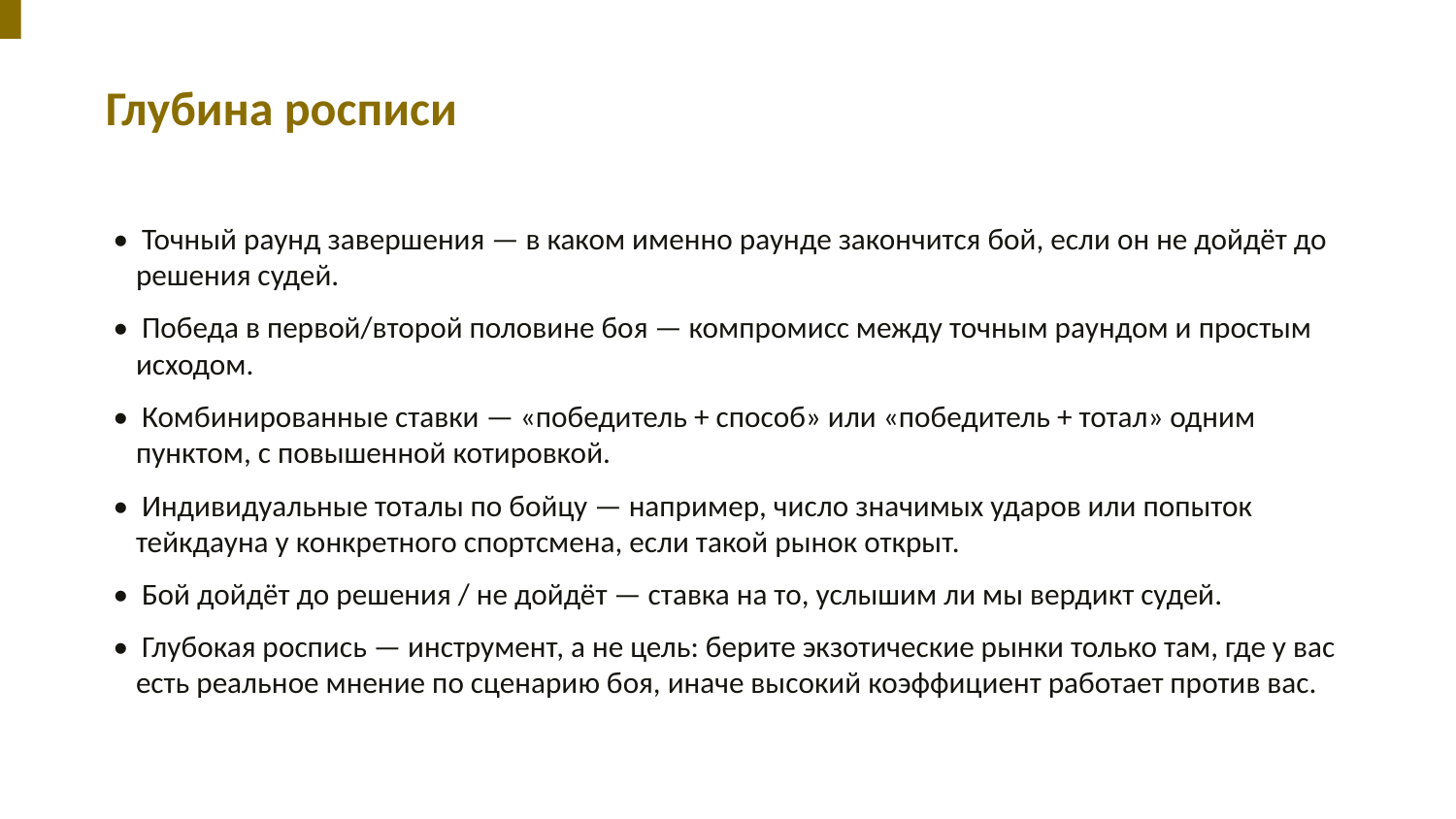

Глубина росписи
•  Точный раунд завершения — в каком именно раунде закончится бой, если он не дойдёт до решения судей.
•  Победа в первой/второй половине боя — компромисс между точным раундом и простым исходом.
•  Комбинированные ставки — «победитель + способ» или «победитель + тотал» одним пунктом, с повышенной котировкой.
•  Индивидуальные тоталы по бойцу — например, число значимых ударов или попыток тейкдауна у конкретного спортсмена, если такой рынок открыт.
•  Бой дойдёт до решения / не дойдёт — ставка на то, услышим ли мы вердикт судей.
•  Глубокая роспись — инструмент, а не цель: берите экзотические рынки только там, где у вас есть реальное мнение по сценарию боя, иначе высокий коэффициент работает против вас.